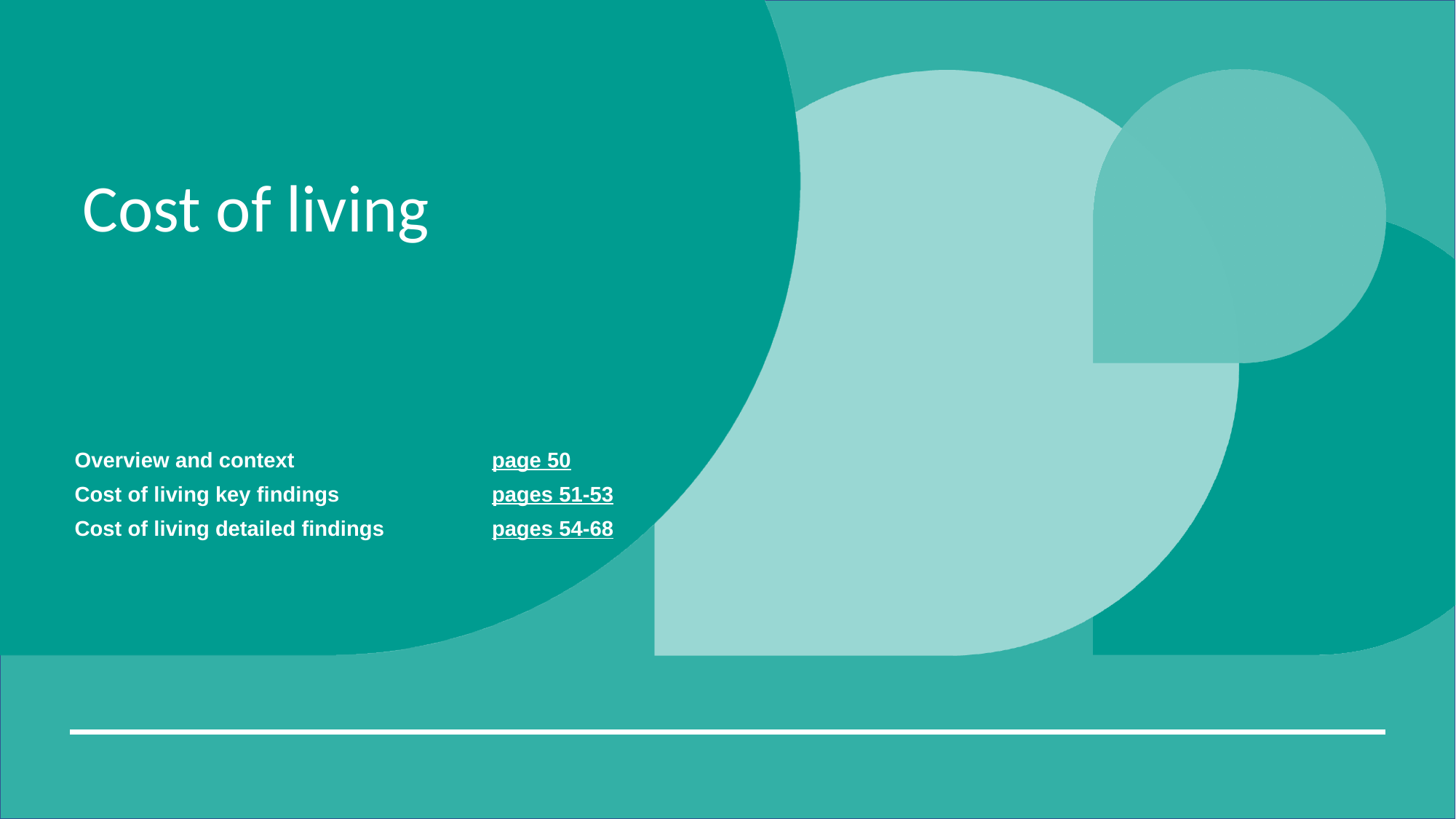

# Cost of living
| Overview and context | page 50 |
| --- | --- |
| Cost of living key findings | pages 51-53 |
| Cost of living detailed findings | pages 54-68 |